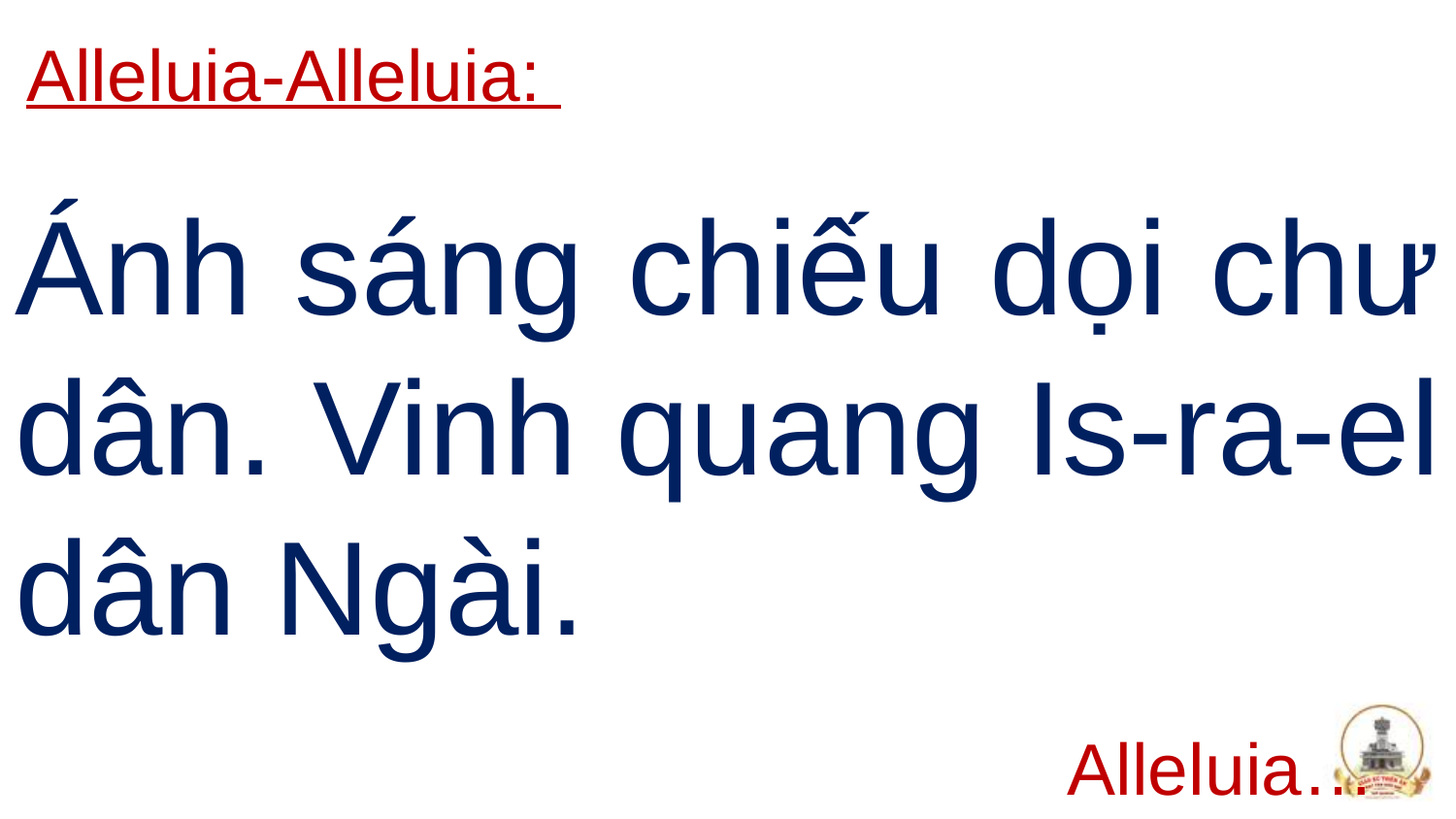

Alleluia-Alleluia:
# Ánh sáng chiếu dọi chư dân. Vinh quang Is-ra-el dân Ngài.
Alleluia…